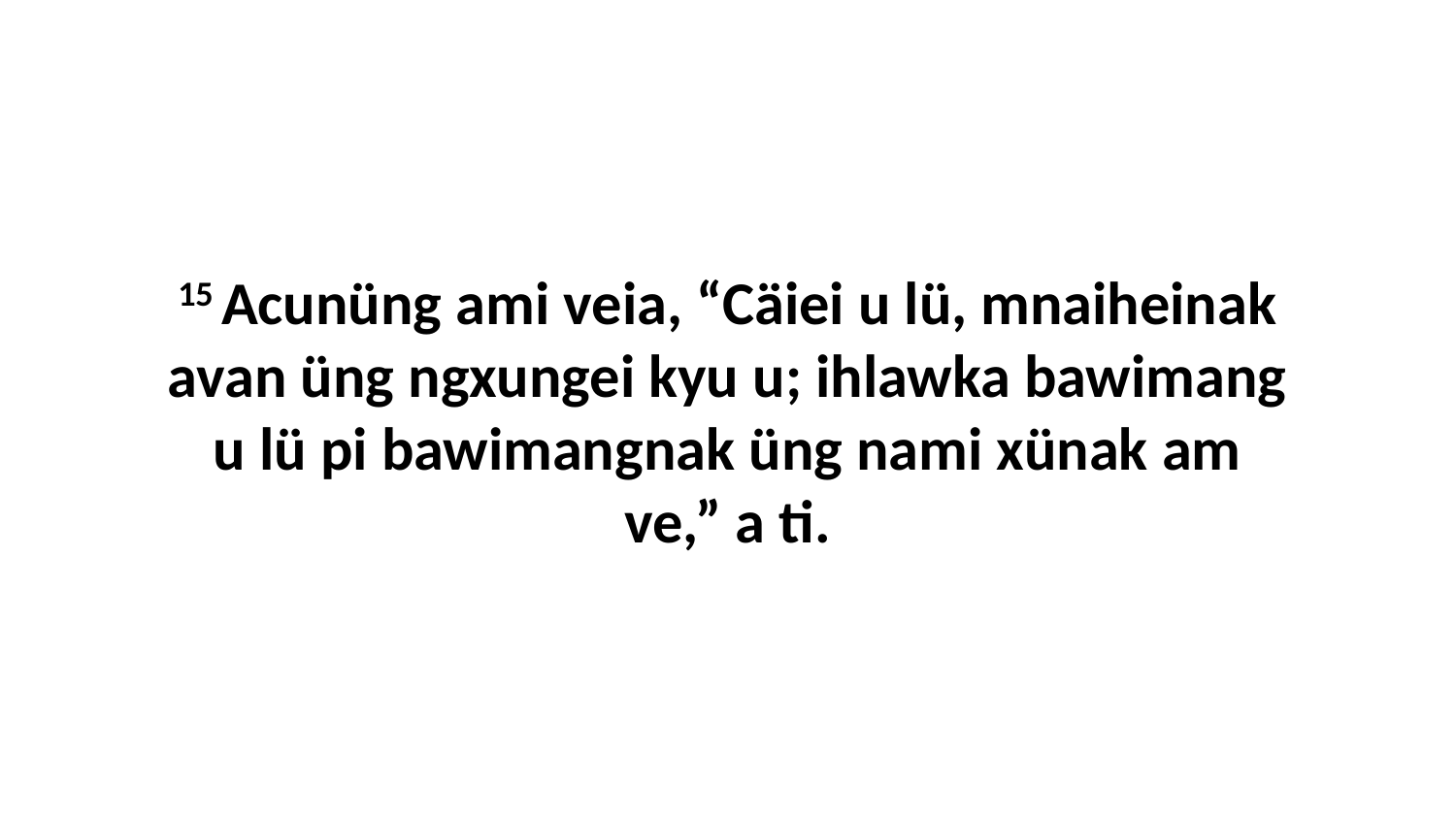

15 Acunüng ami veia, “Cäiei u lü, mnaiheinak avan üng ngxungei kyu u; ihlawka bawimang u lü pi bawimangnak üng nami xünak am ve,” a ti.